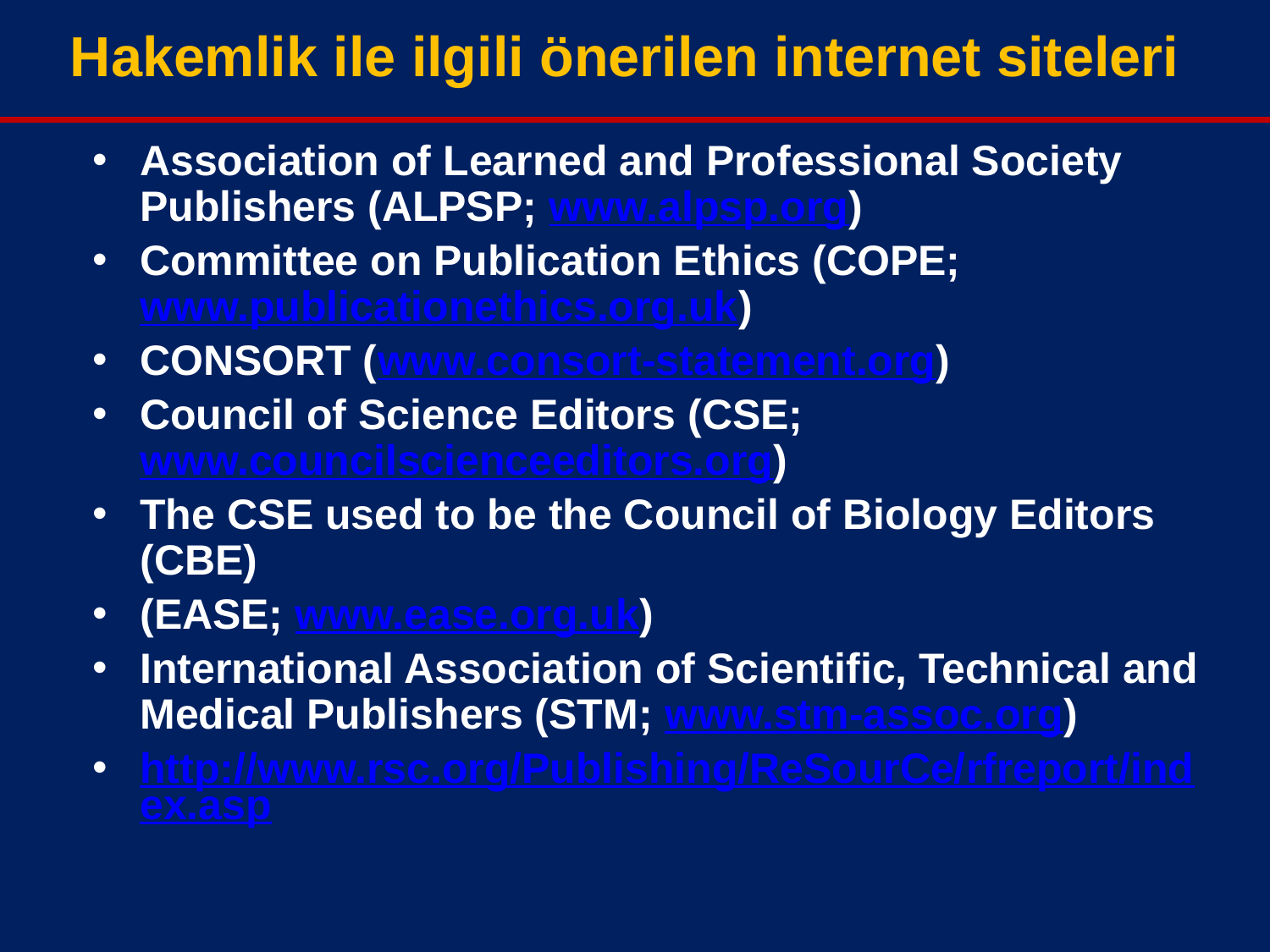

Hakemlik ile ilgili önerilen internet siteleri

Association of Learned and Professional Society Publishers (ALPSP; www.alpsp.org)
Committee on Publication Ethics (COPE; www.publicationethics.org.uk)
CONSORT (www.consort-statement.org)
Council of Science Editors (CSE; www.councilscienceeditors.org)
The CSE used to be the Council of Biology Editors (CBE)
(EASE; www.ease.org.uk)
International Association of Scientific, Technical and Medical Publishers (STM; www.stm-assoc.org)
http://www.rsc.org/Publishing/ReSourCe/rfreport/index.asp